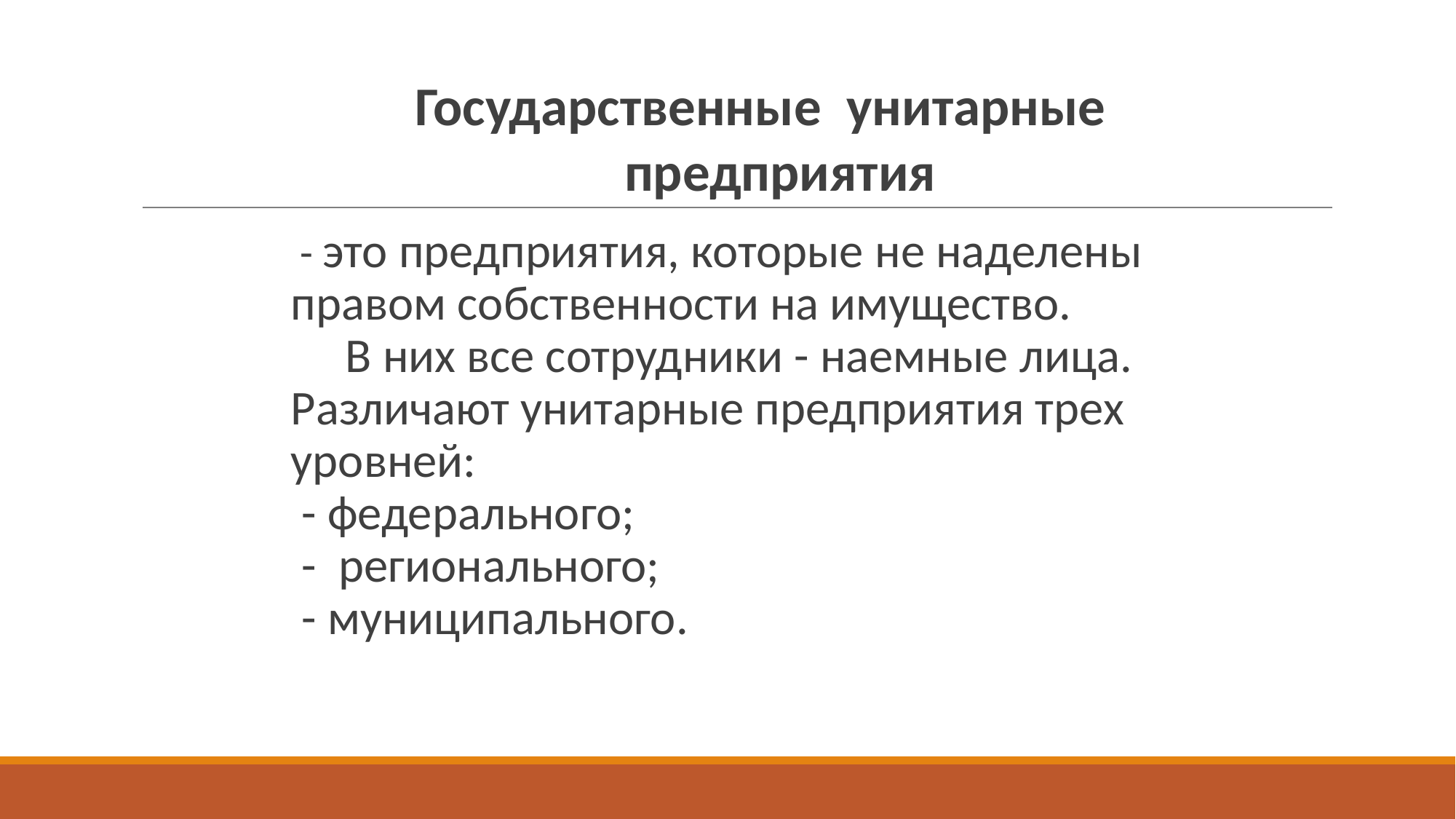

# Государственные  унитарные предприятия
 - это предприятия, которые не наделены правом собственности на имущество.
     В них все сотрудники - наемные лица. Различают унитарные предприятия трех уровней:
 - федерального;
 -  регионального;
 - муниципального.